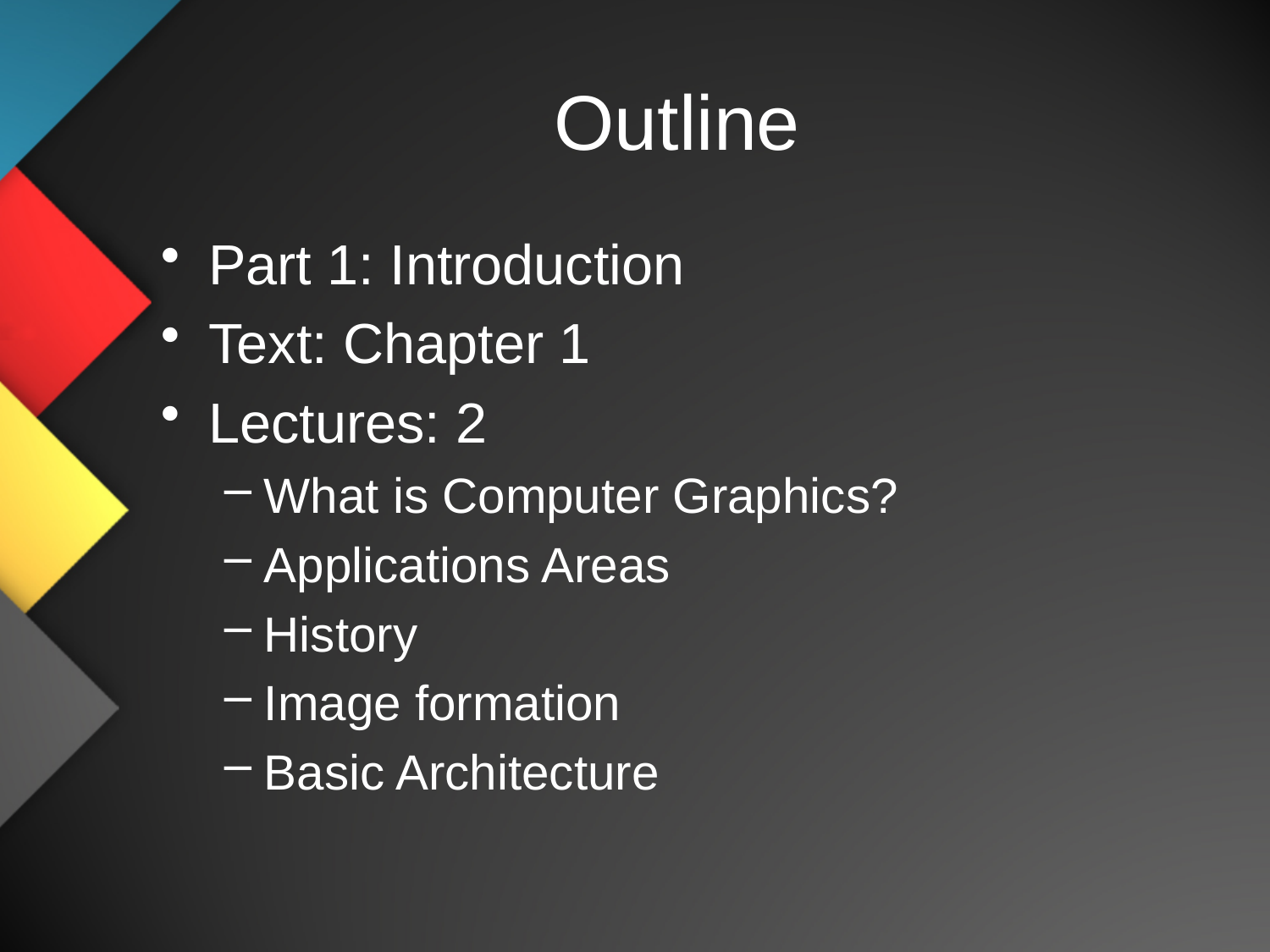

# Outline
Part 1: Introduction
Text: Chapter 1
Lectures: 2
What is Computer Graphics?
Applications Areas
History
Image formation
Basic Architecture